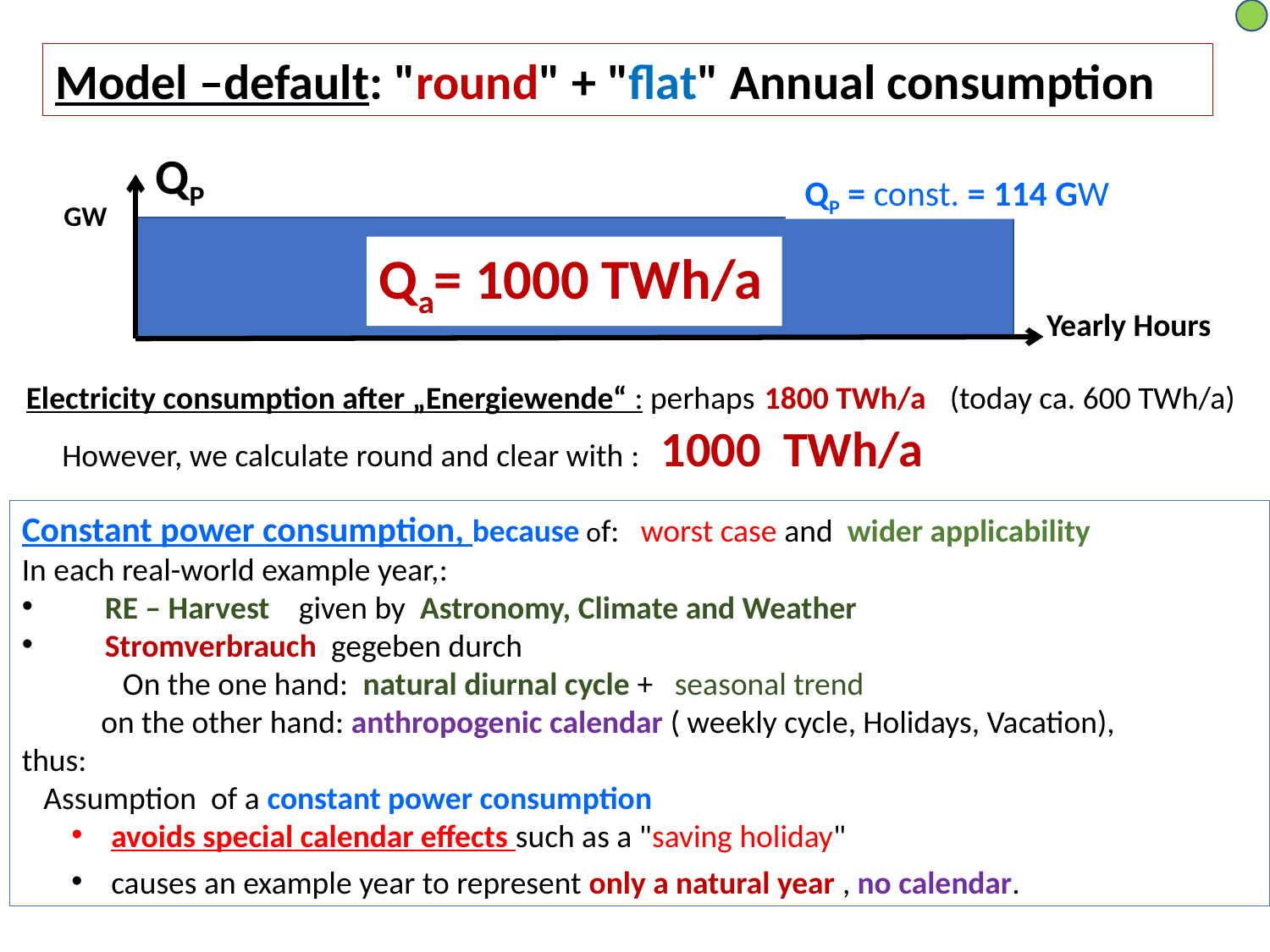

Model –default: "round" + "flat" Annual consumption
QP
  QP = const. = 114 GW

Qa= 1000 TWh/a
GW
Yearly Hours
 Electricity consumption after „Energiewende“ : perhaps 1800 TWh/a   (today ca. 600 TWh/a)
      However, we calculate round and clear with :   1000  TWh/a
Constant power consumption, because of:   worst case and  wider applicability
In each real-world example year,:
      RE – Harvest    given by  Astronomy, Climate and Weather
      Stromverbrauch  gegeben durch
              On the one hand:  natural diurnal cycle +   seasonal trend
           on the other hand: anthropogenic calendar ( weekly cycle, Holidays, Vacation),
thus:
   Assumption  of a constant power consumption
avoids special calendar effects such as a "saving holiday"

causes an example year to represent only a natural year , no calendar.